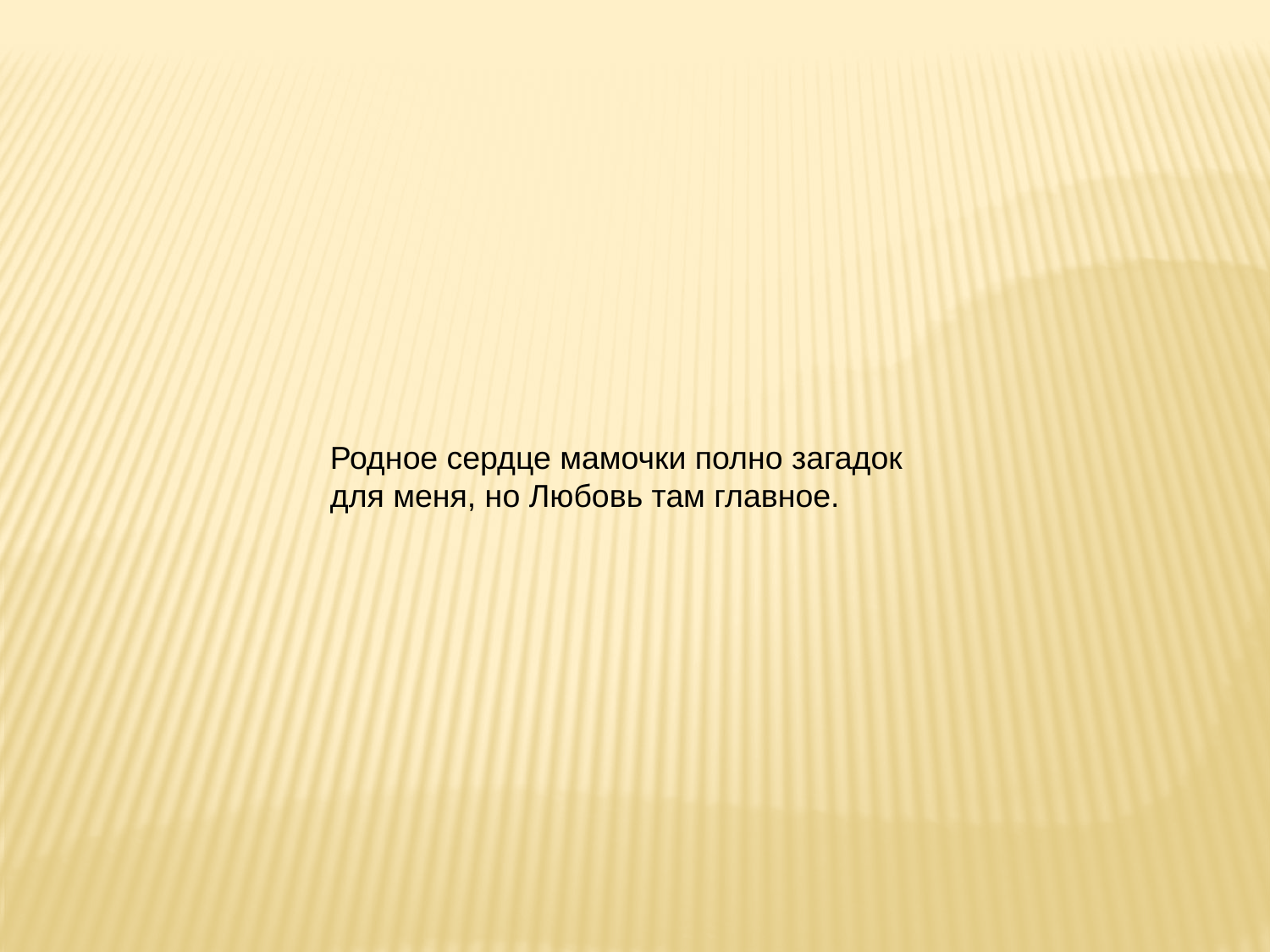

Родное сердце мамочки полно загадок для меня, но Любовь там главное.